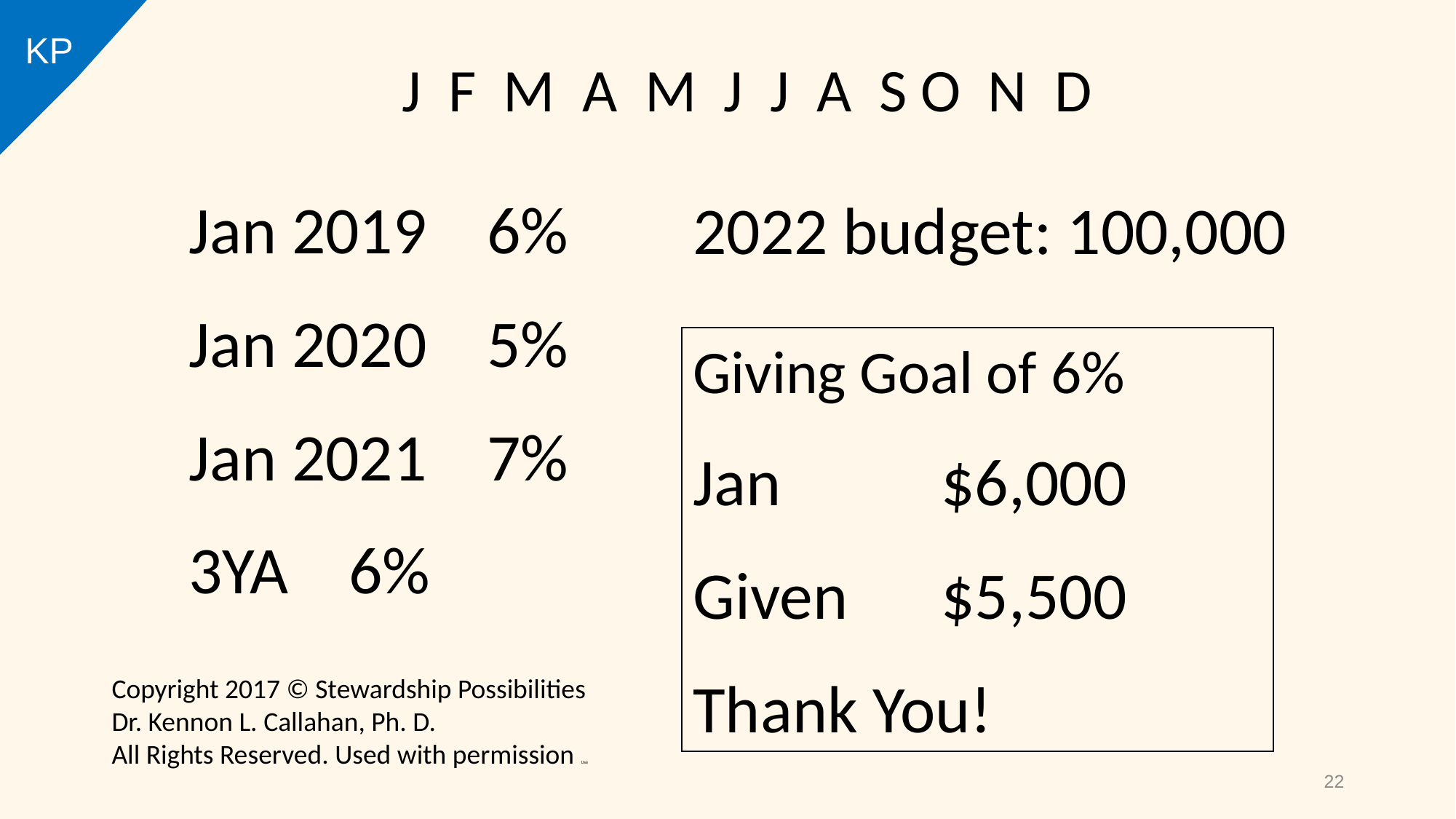

KP
J  F  M  A  M  J  J  A  S O  N  D
Jan 2019    6%
Jan 2020    5%
Jan 2021    7%
3YA    6%
2022 budget: 100,000
Giving Goal of 6%
Jan 		  $6,000
Given  	  $5,500
Thank You!
Copyright 2017 © Stewardship Possibilities
Dr. Kennon L. Callahan, Ph. D.
All Rights Reserved. Used with permission Use
22